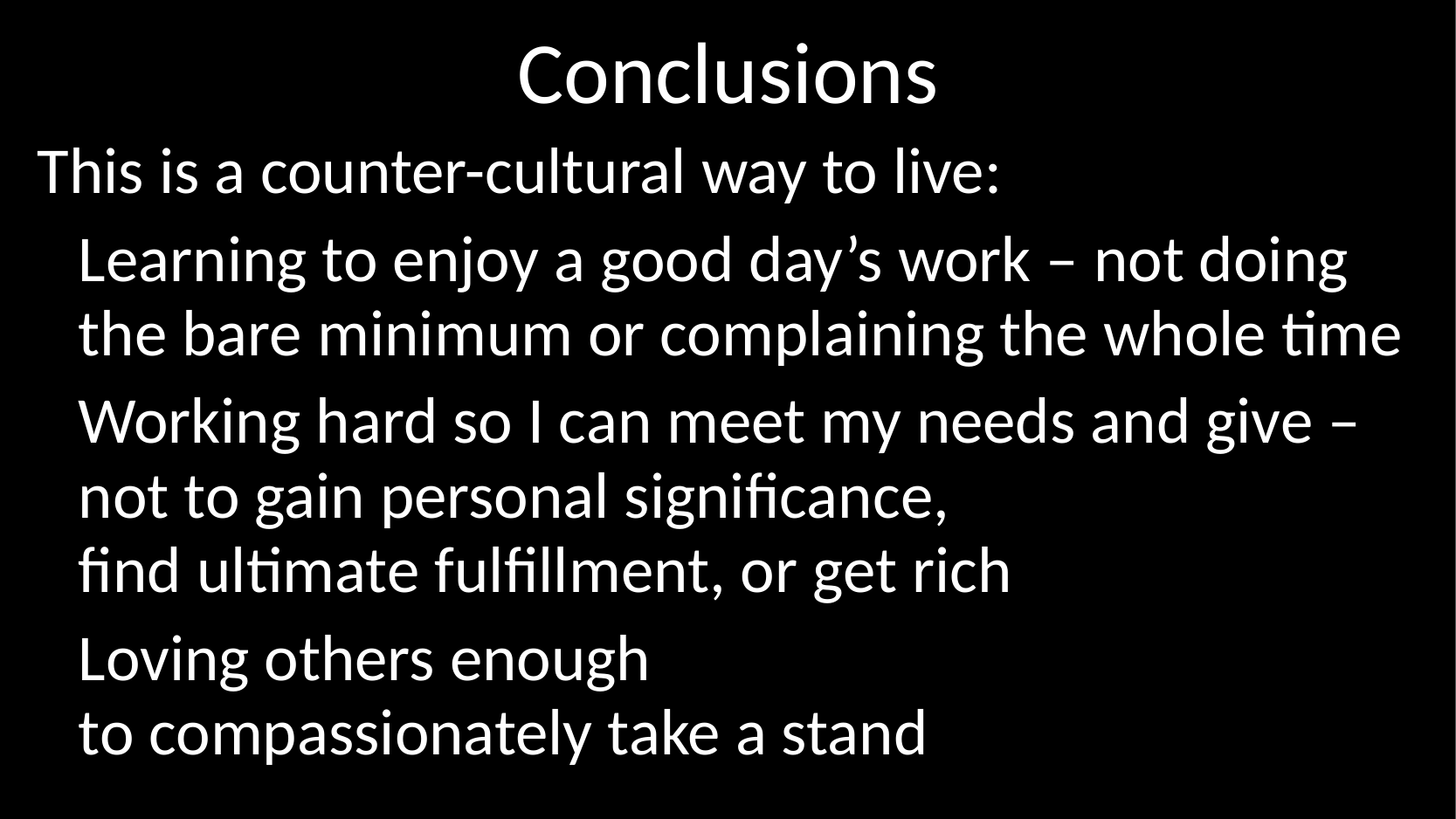

# Conclusions
This is a counter-cultural way to live:
	Learning to enjoy a good day’s work – not doing
the bare minimum or complaining the whole time
	Working hard so I can meet my needs and give –
not to gain personal significance,
find ultimate fulfillment, or get rich
	Loving others enough
to compassionately take a stand